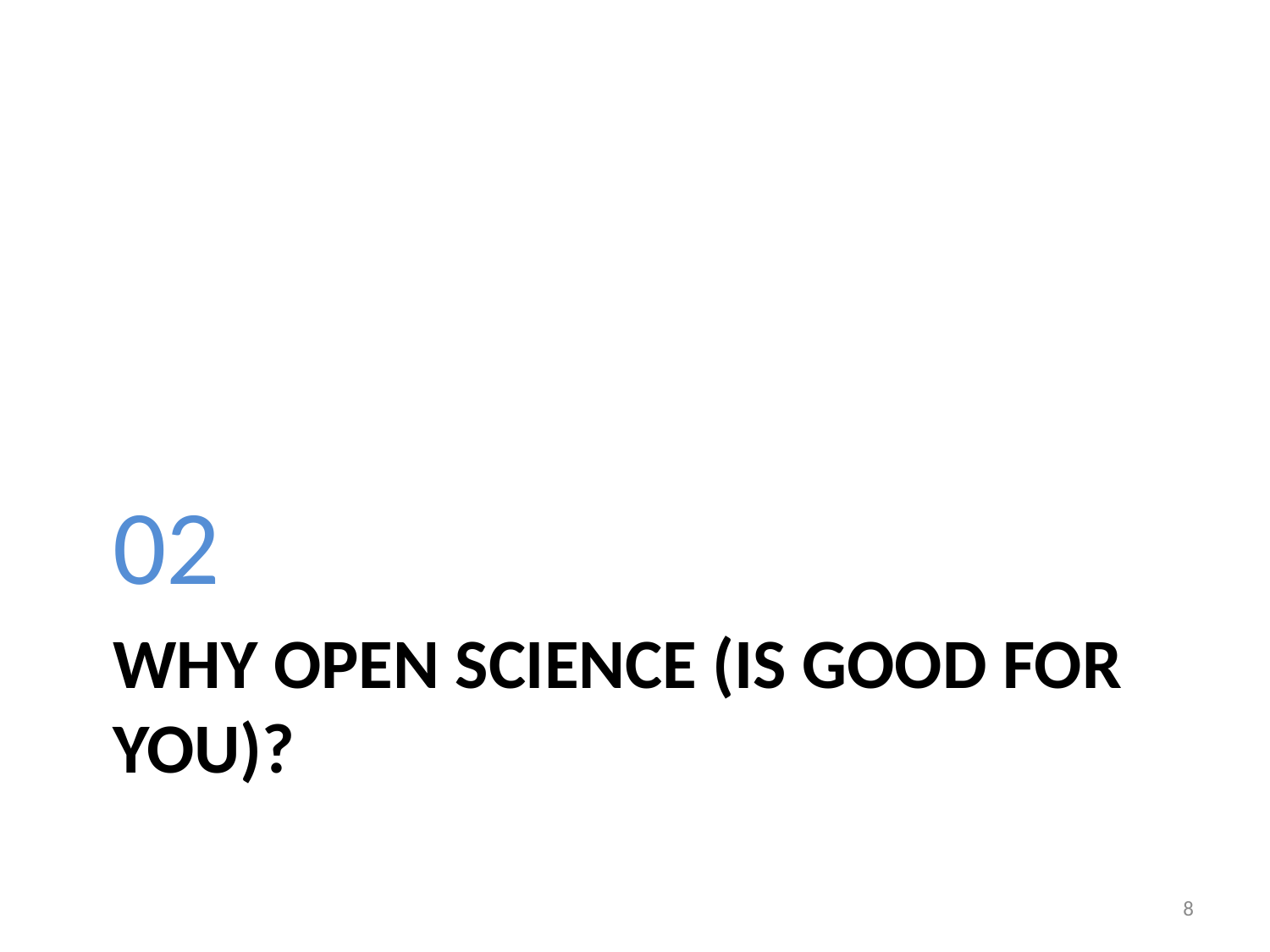

02
# Why Open Science (Is Good for you)?
8